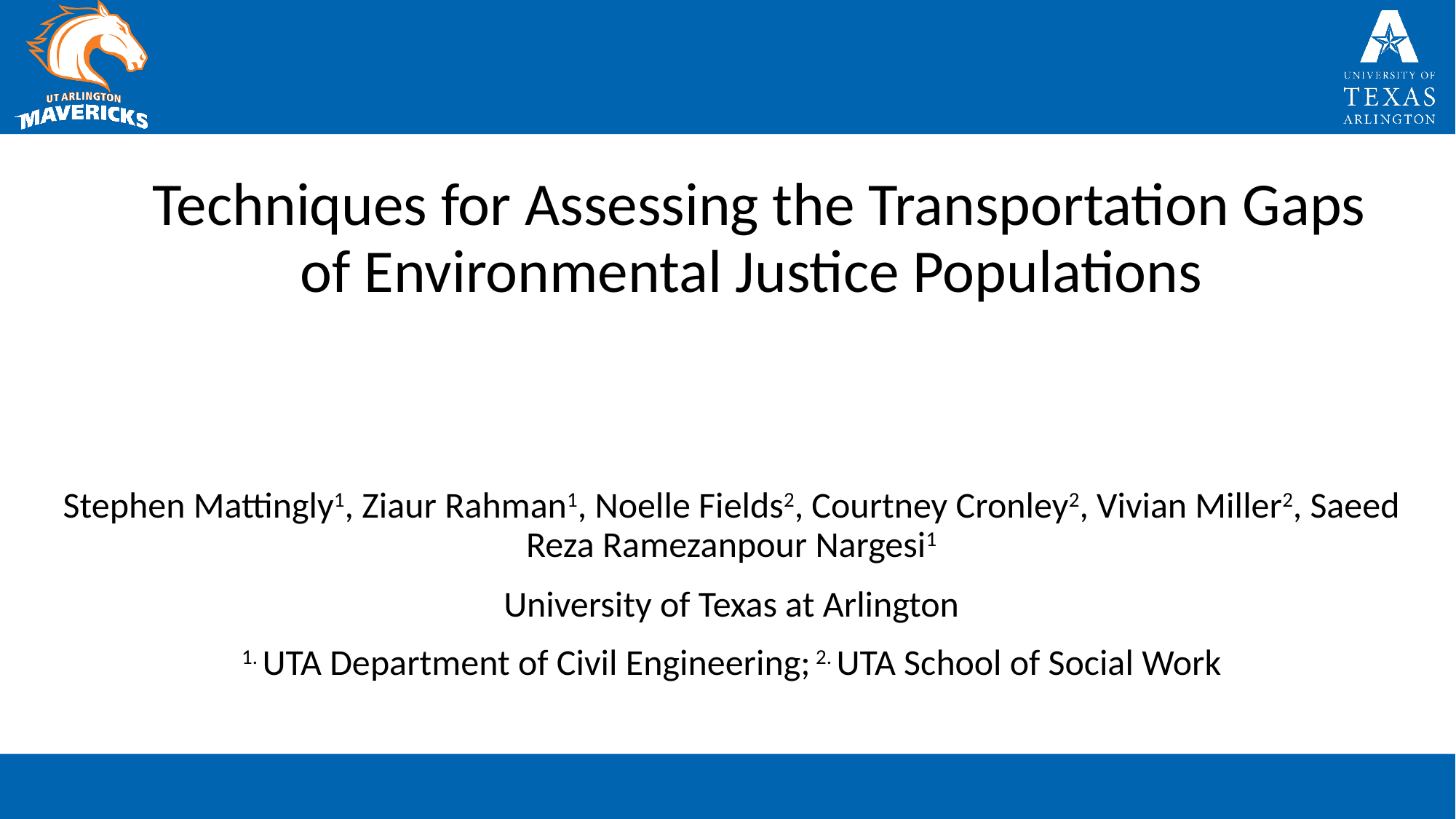

# Techniques for Assessing the Transportation Gaps of Environmental Justice Populations
Stephen Mattingly1, Ziaur Rahman1, Noelle Fields2, Courtney Cronley2, Vivian Miller2, Saeed Reza Ramezanpour Nargesi1
University of Texas at Arlington
1. UTA Department of Civil Engineering; 2. UTA School of Social Work